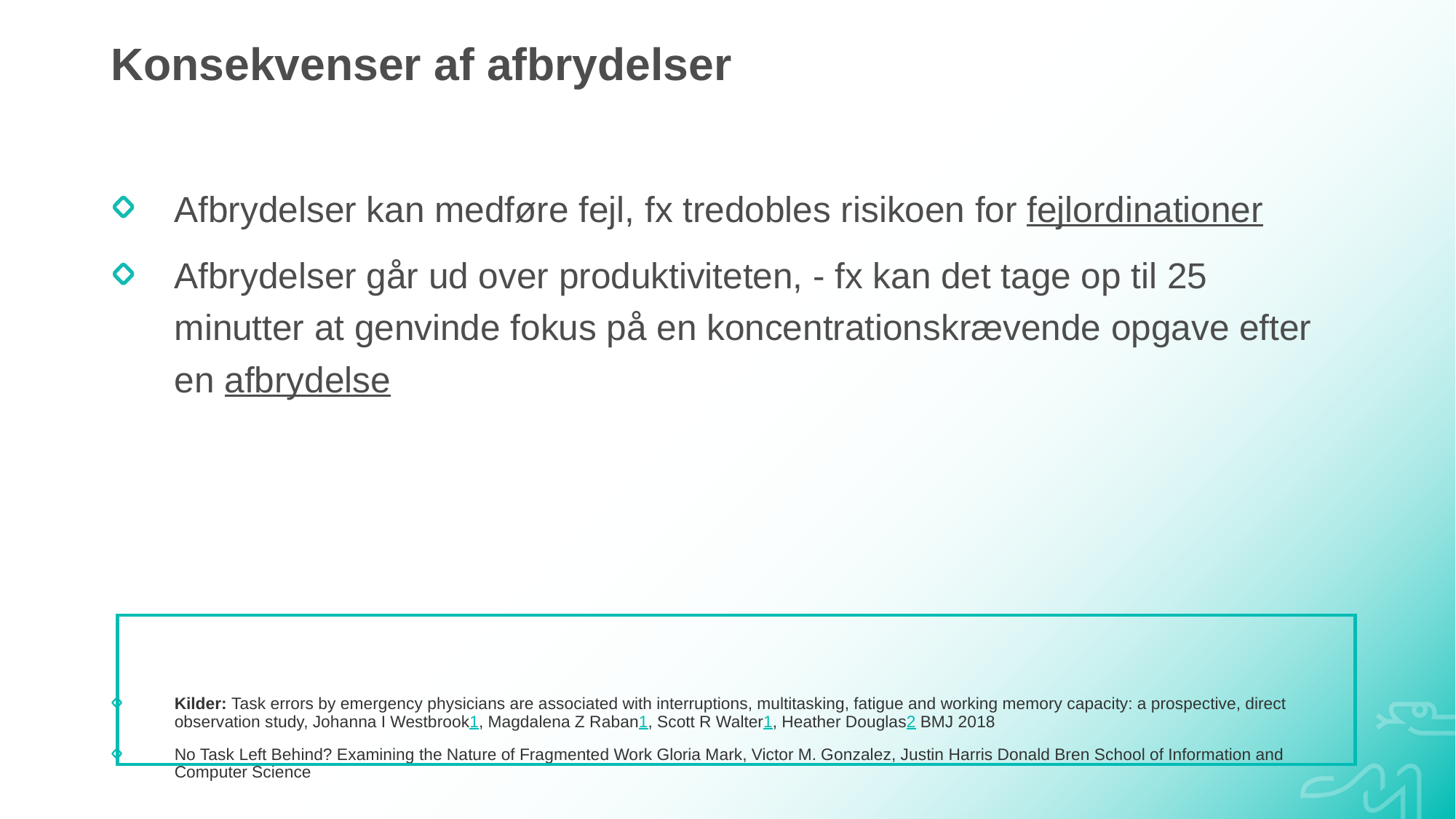

# Konsekvenser af afbrydelser
Afbrydelser kan medføre fejl, fx tredobles risikoen for fejlordinationer
Afbrydelser går ud over produktiviteten, - fx kan det tage op til 25 minutter at genvinde fokus på en koncentrationskrævende opgave efter en afbrydelse

Kilder: Task errors by emergency physicians are associated with interruptions, multitasking, fatigue and working memory capacity: a prospective, direct observation study, Johanna I Westbrook1, Magdalena Z Raban1, Scott R Walter1, Heather Douglas2 BMJ 2018
No Task Left Behind? Examining the Nature of Fragmented Work Gloria Mark, Victor M. Gonzalez, Justin Harris Donald Bren School of Information and Computer Science